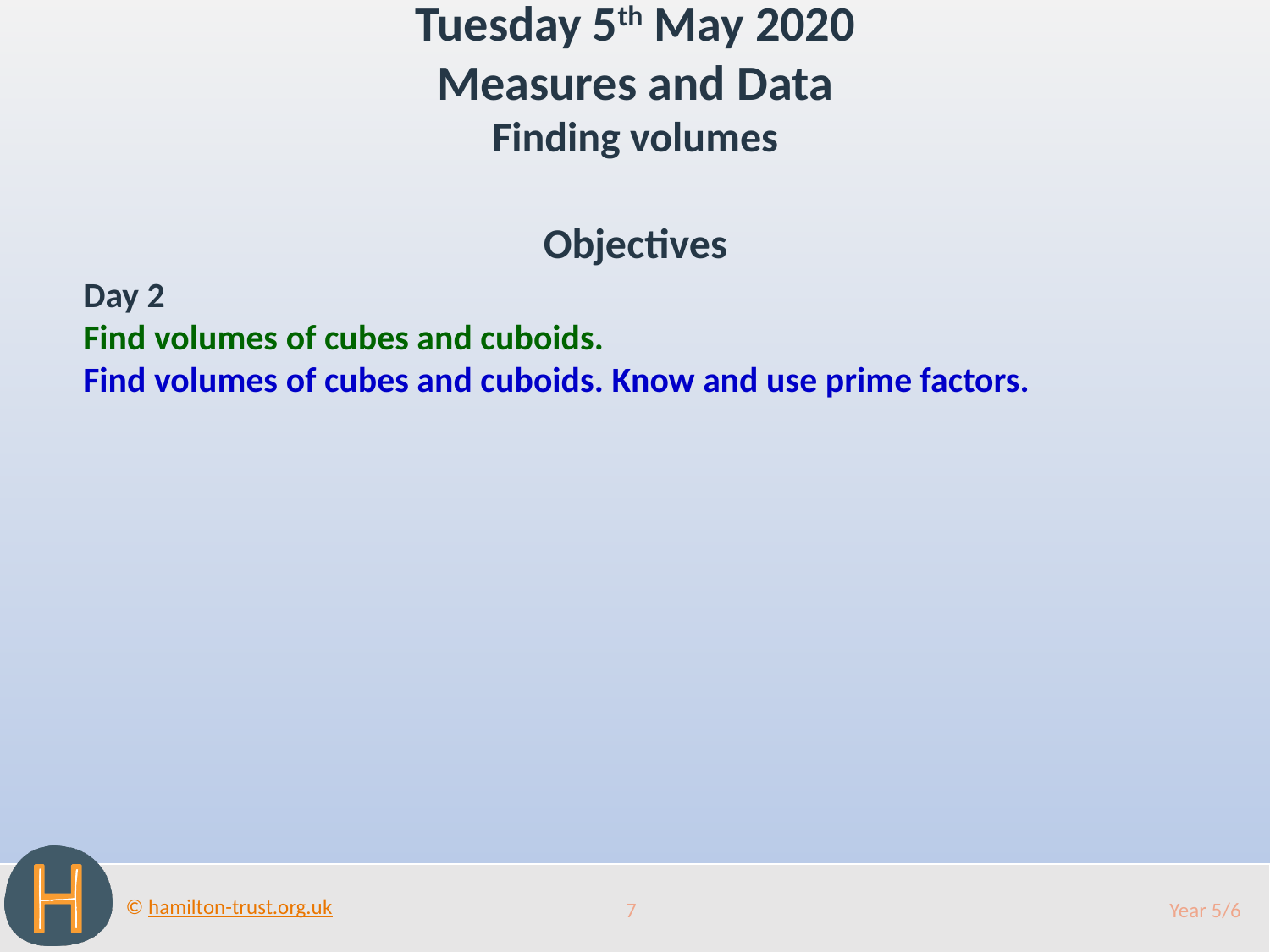

Tuesday 5th May 2020
Measures and Data
Finding volumes
Objectives
Day 2
Find volumes of cubes and cuboids.
Find volumes of cubes and cuboids. Know and use prime factors.
7
Year 5/6